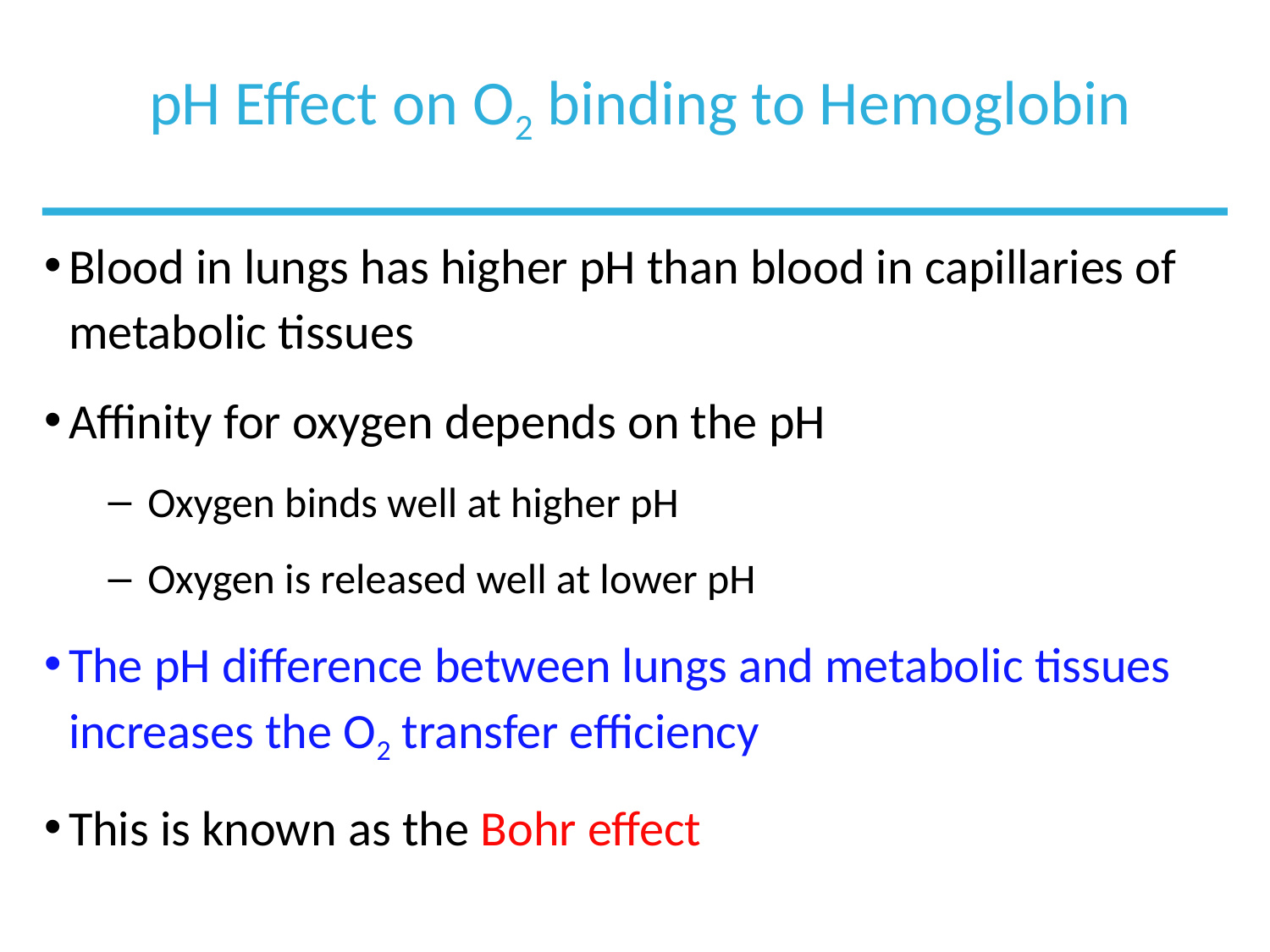

# pH Effect on O2 binding to Hemoglobin

Blood in lungs has higher pH than blood in capillaries of metabolic tissues
Affinity for oxygen depends on the pH
Oxygen binds well at higher pH
Oxygen is released well at lower pH
The pH difference between lungs and metabolic tissues increases the O2 transfer efficiency
This is known as the Bohr effect